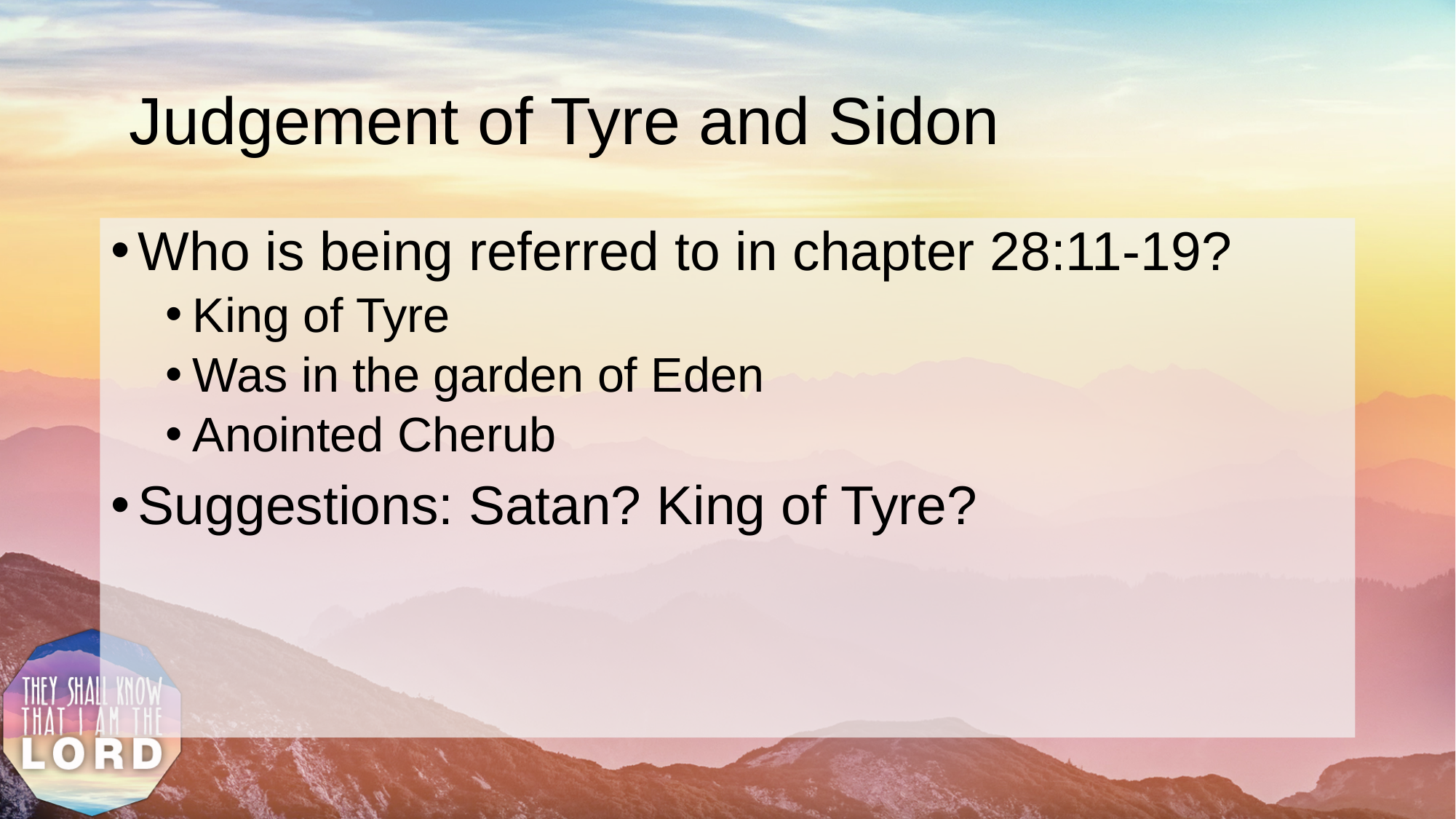

# Judgement of Tyre and Sidon
Who is being referred to in chapter 28:11-19?
King of Tyre
Was in the garden of Eden
Anointed Cherub
Suggestions: Satan? King of Tyre?